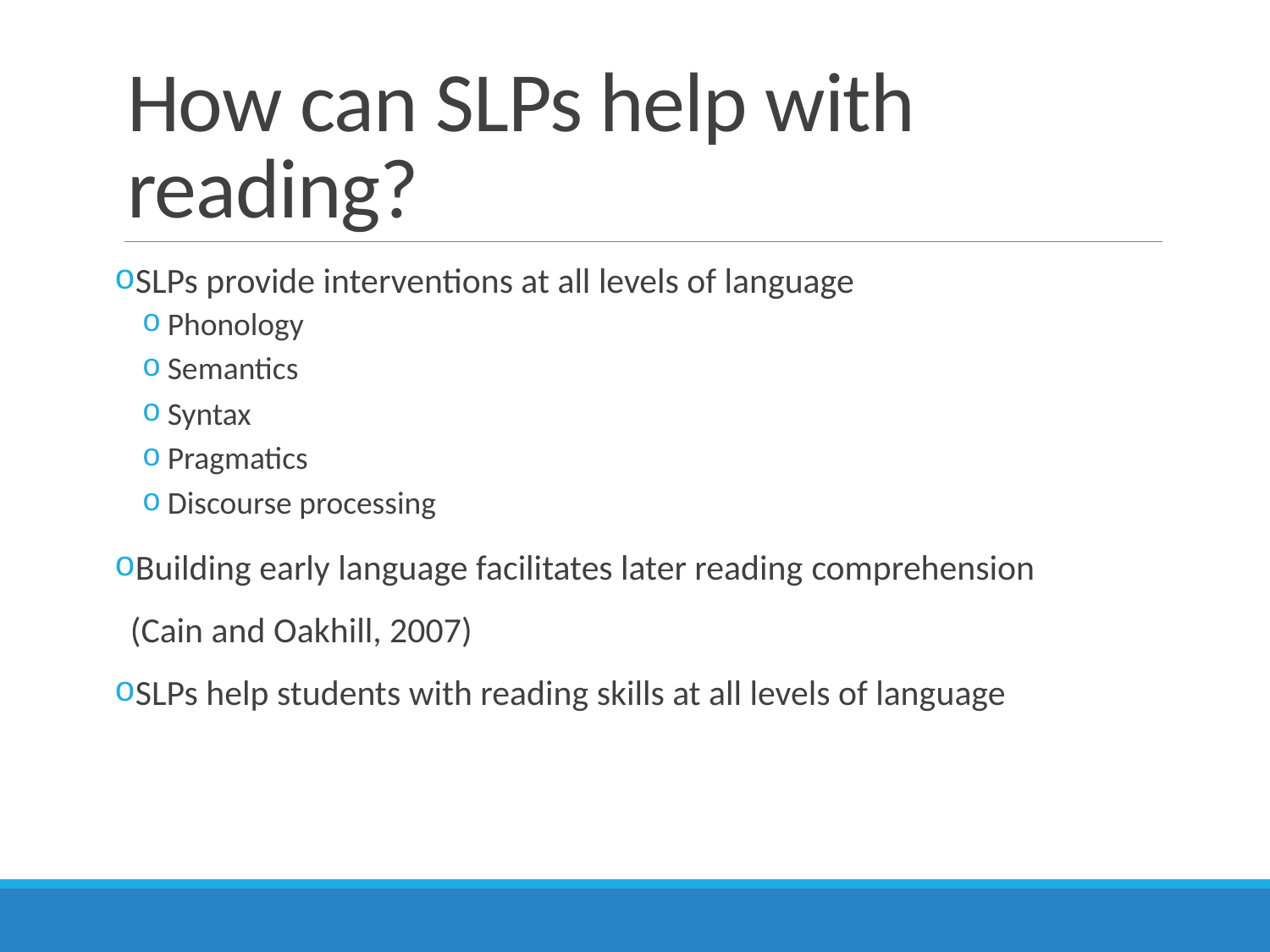

# How can SLPs help with reading?
SLPs provide interventions at all levels of language
Phonology
Semantics
Syntax
Pragmatics
Discourse processing
Building early language facilitates later reading comprehension
  (Cain and Oakhill, 2007)
SLPs help students with reading skills at all levels of language